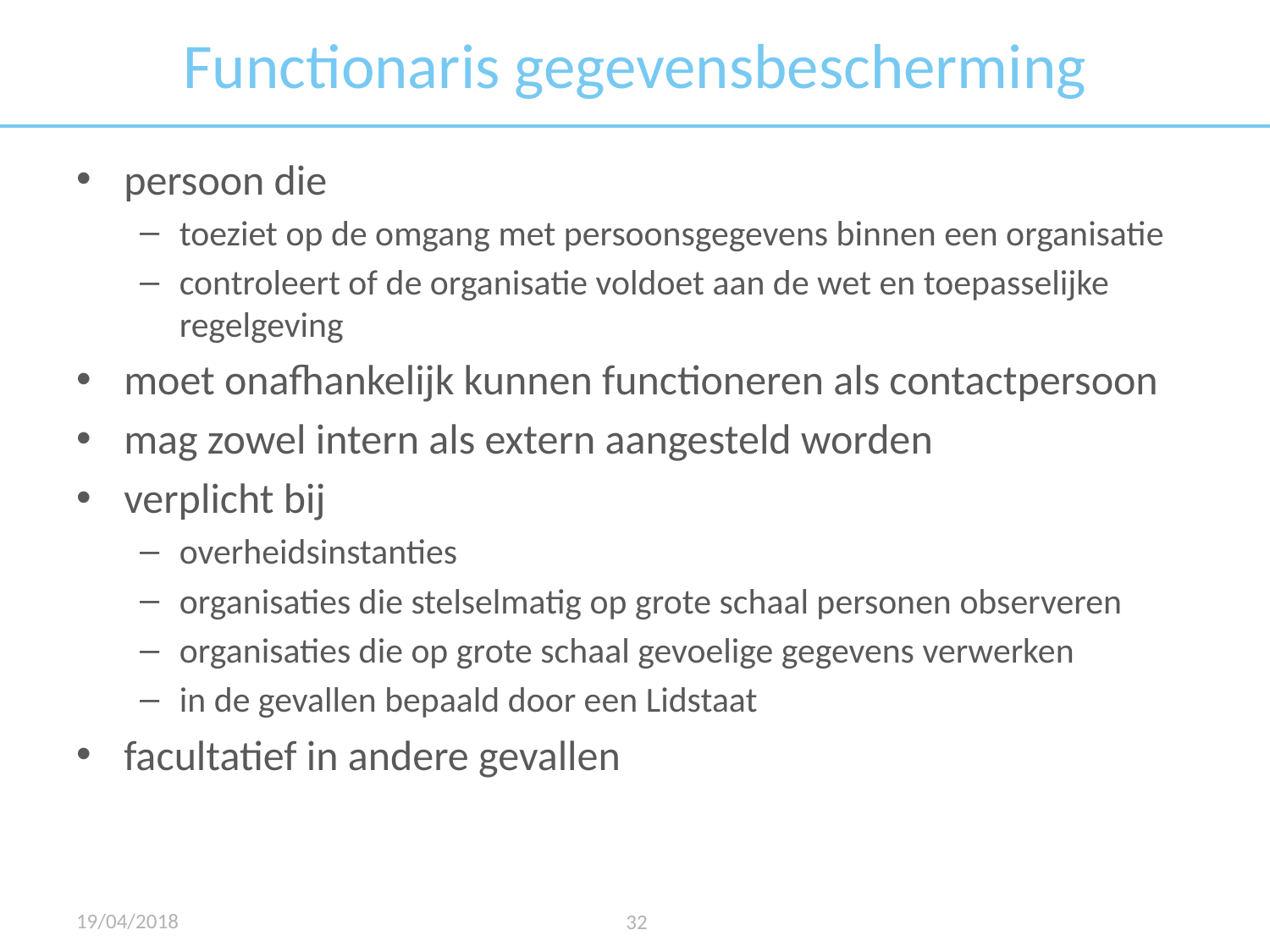

# Functionaris gegevensbescherming
persoon die
toeziet op de omgang met persoonsgegevens binnen een organisatie
controleert of de organisatie voldoet aan de wet en toepasselijke regelgeving
moet onafhankelijk kunnen functioneren als contactpersoon
mag zowel intern als extern aangesteld worden
verplicht bij
overheidsinstanties
organisaties die stelselmatig op grote schaal personen observeren
organisaties die op grote schaal gevoelige gegevens verwerken
in de gevallen bepaald door een Lidstaat
facultatief in andere gevallen

19/04/2018
32